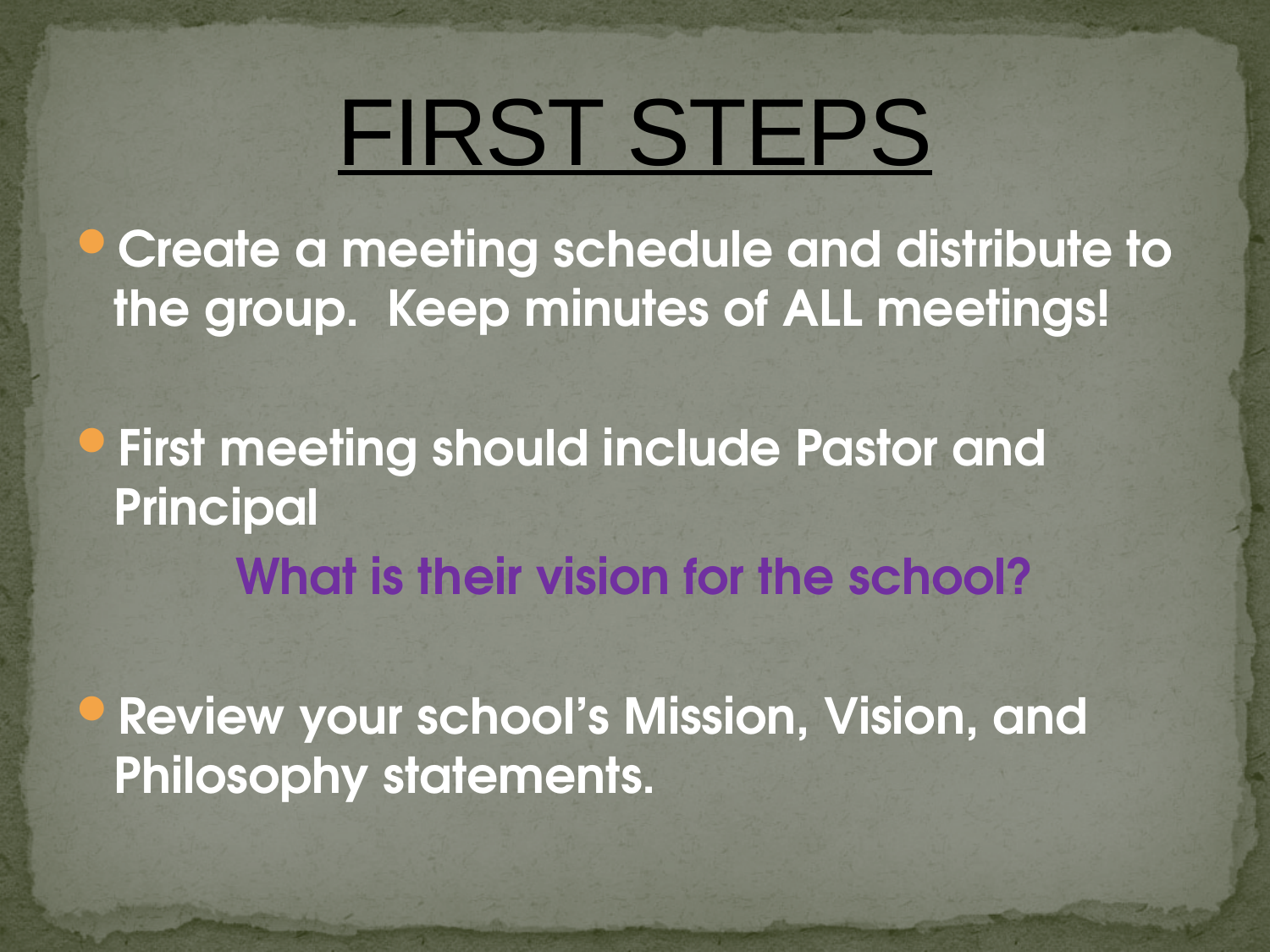

# FIRST STEPS
Create a meeting schedule and distribute to the group.  Keep minutes of ALL meetings!

First meeting should include Pastor and Principal
What is their vision for the school?

Review your school’s Mission, Vision, and Philosophy statements.